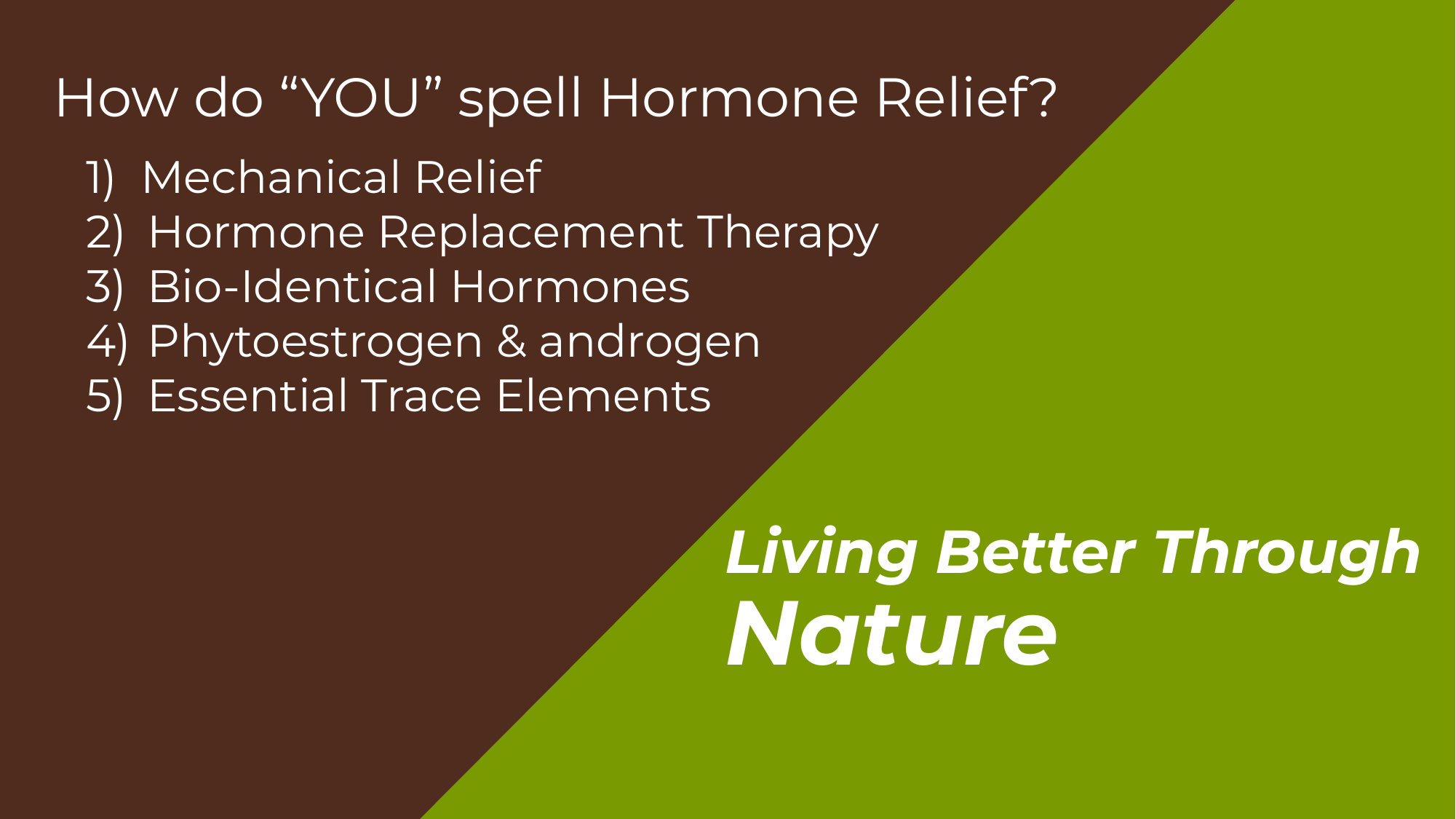

How do “YOU” spell Hormone Relief?
Mechanical Relief
Hormone Replacement Therapy
Bio-Identical Hormones
Phytoestrogen & androgen
Essential Trace Elements
# Living Better Through Nature